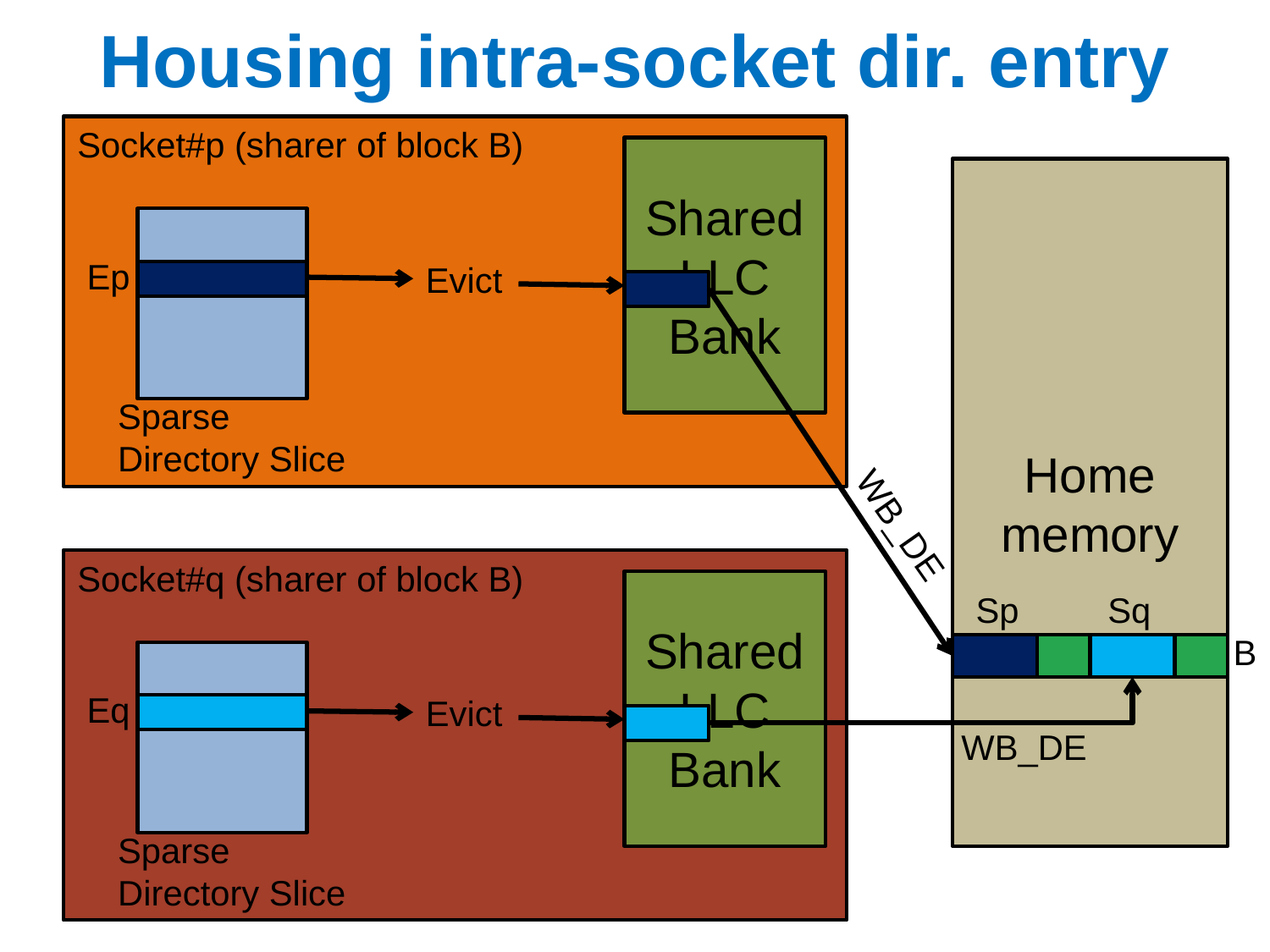

# Housing intra-socket dir. entry

Socket#p (sharer of block B)
Shared LLC Bank
Home memory

Ep
Evict

Sparse
Directory Slice
WB_DE

Socket#q (sharer of block B)
Shared LLC Bank
Sp
Sq
B

Eq
Evict

WB_DE
Sparse
Directory Slice